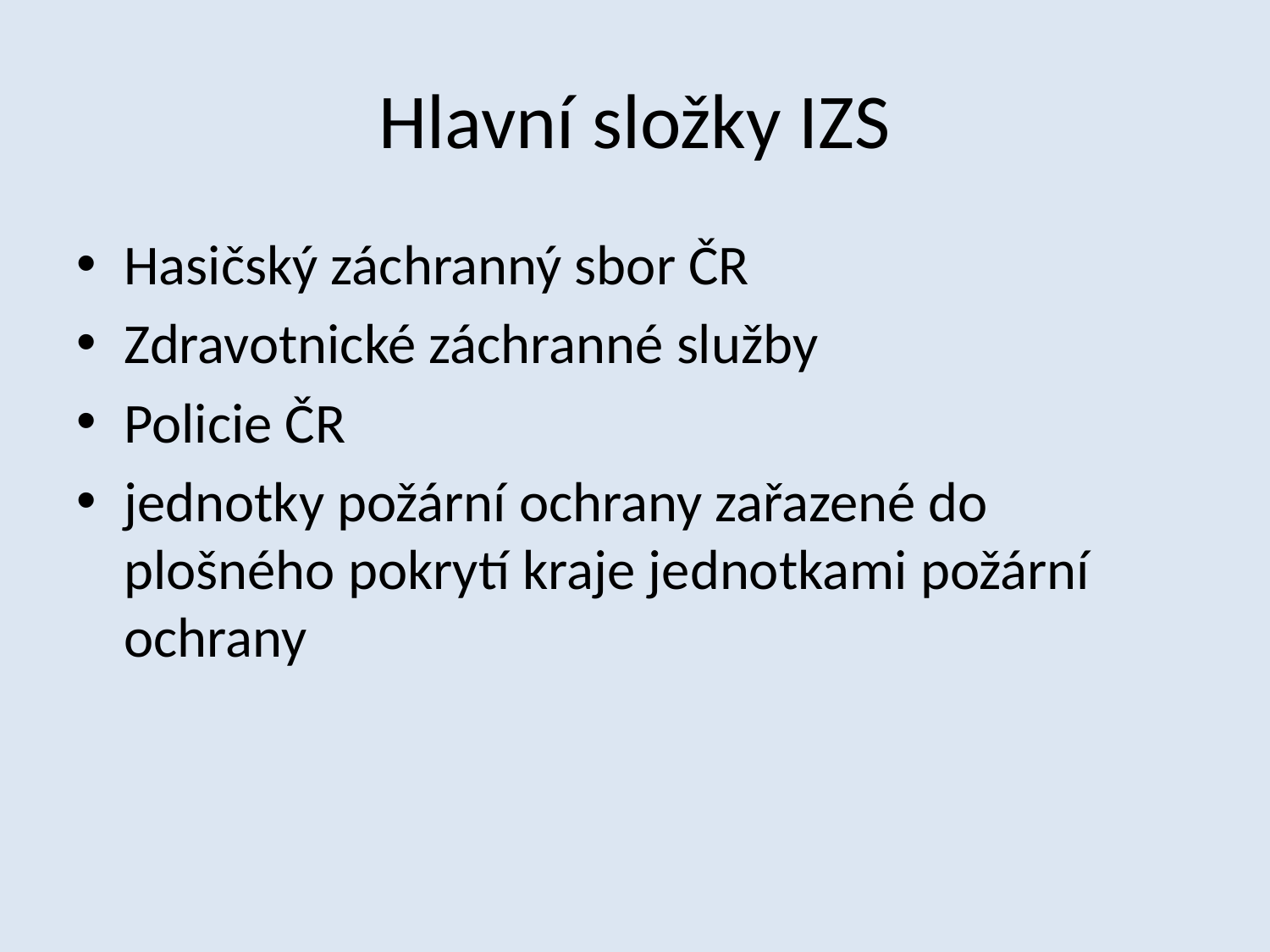

# Hlavní složky IZS
Hasičský záchranný sbor ČR
Zdravotnické záchranné služby
Policie ČR
jednotky požární ochrany zařazené do plošného pokrytí kraje jednotkami požární ochrany